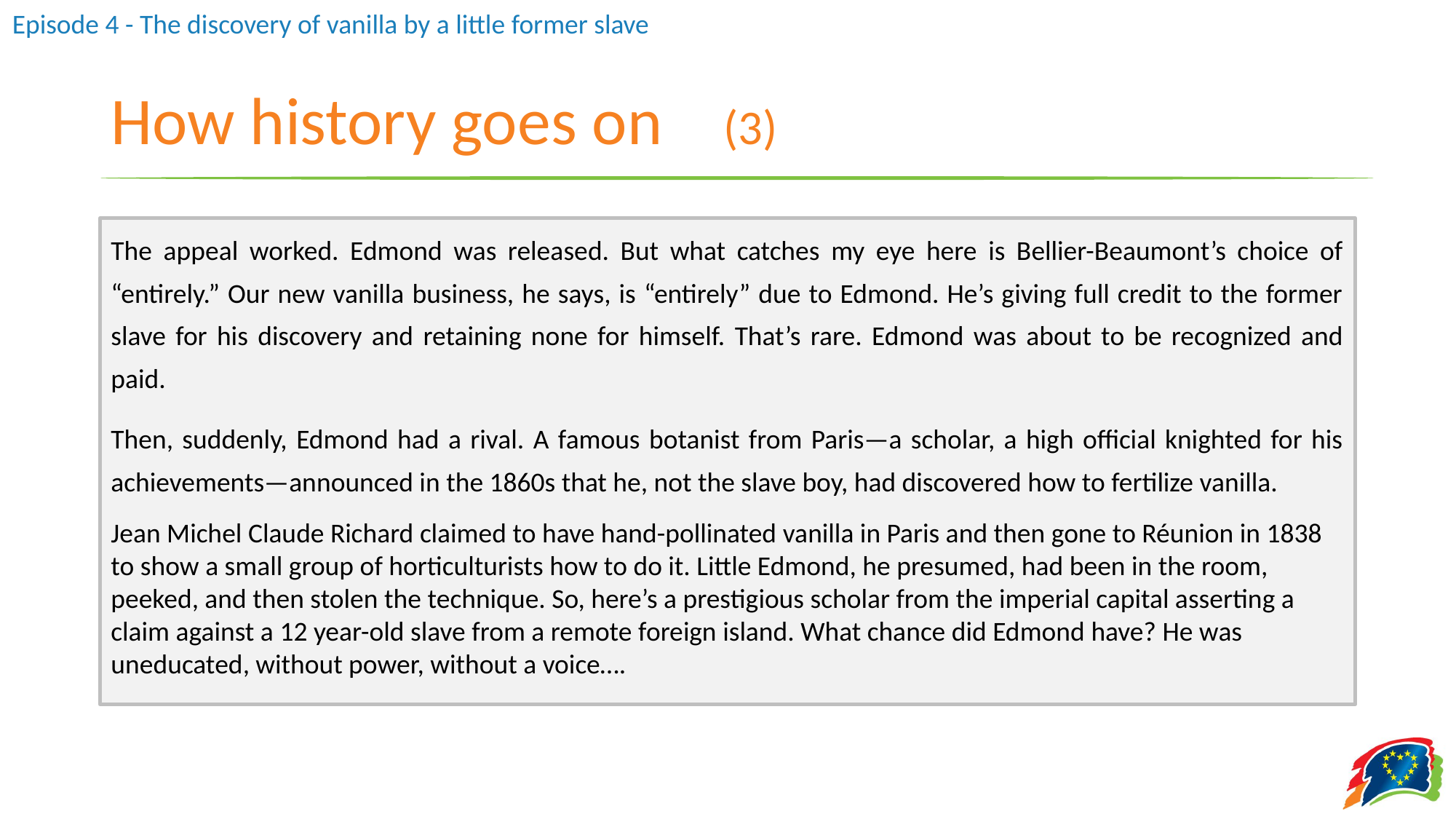

# How history goes on    (3)
The appeal worked. Edmond was released. But what catches my eye here is Bellier-Beaumont’s choice of “entirely.” Our new vanilla business, he says, is “entirely” due to Edmond. He’s giving full credit to the former slave for his discovery and retaining none for himself. That’s rare. Edmond was about to be recognized and paid.
Then, suddenly, Edmond had a rival. A famous botanist from Paris—a scholar, a high official knighted for his achievements—announced in the 1860s that he, not the slave boy, had discovered how to fertilize vanilla.
Jean Michel Claude Richard claimed to have hand-pollinated vanilla in Paris and then gone to Réunion in 1838 to show a small group of horticulturists how to do it. Little Edmond, he presumed, had been in the room, peeked, and then stolen the technique. So, here’s a prestigious scholar from the imperial capital asserting a claim against a 12 year-old slave from a remote foreign island. What chance did Edmond have? He was uneducated, without power, without a voice….